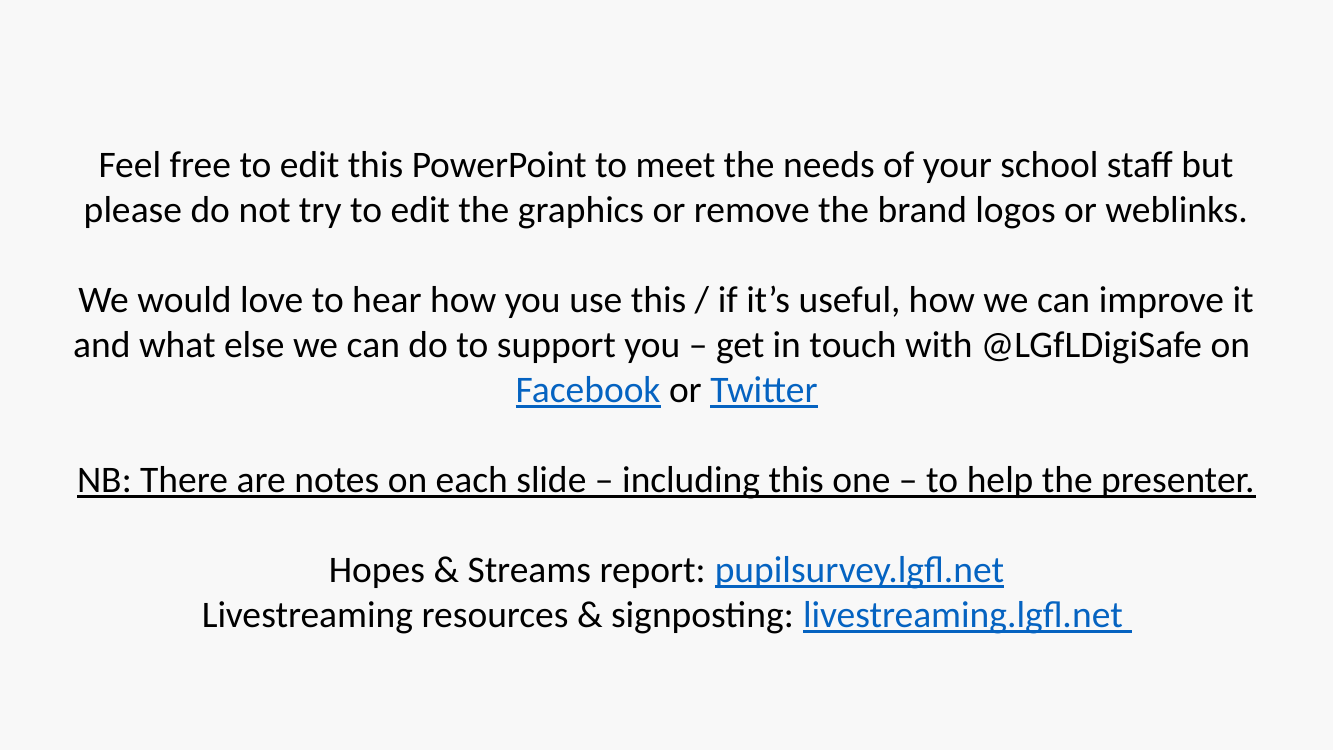

Feel free to edit this PowerPoint to meet the needs of your school staff but please do not try to edit the graphics or remove the brand logos or weblinks.

We would love to hear how you use this / if it’s useful, how we can improve it and what else we can do to support you – get in touch with @LGfLDigiSafe on Facebook or Twitter

NB: There are notes on each slide – including this one – to help the presenter.

Hopes & Streams report: pupilsurvey.lgfl.net
Livestreaming resources & signposting: livestreaming.lgfl.net